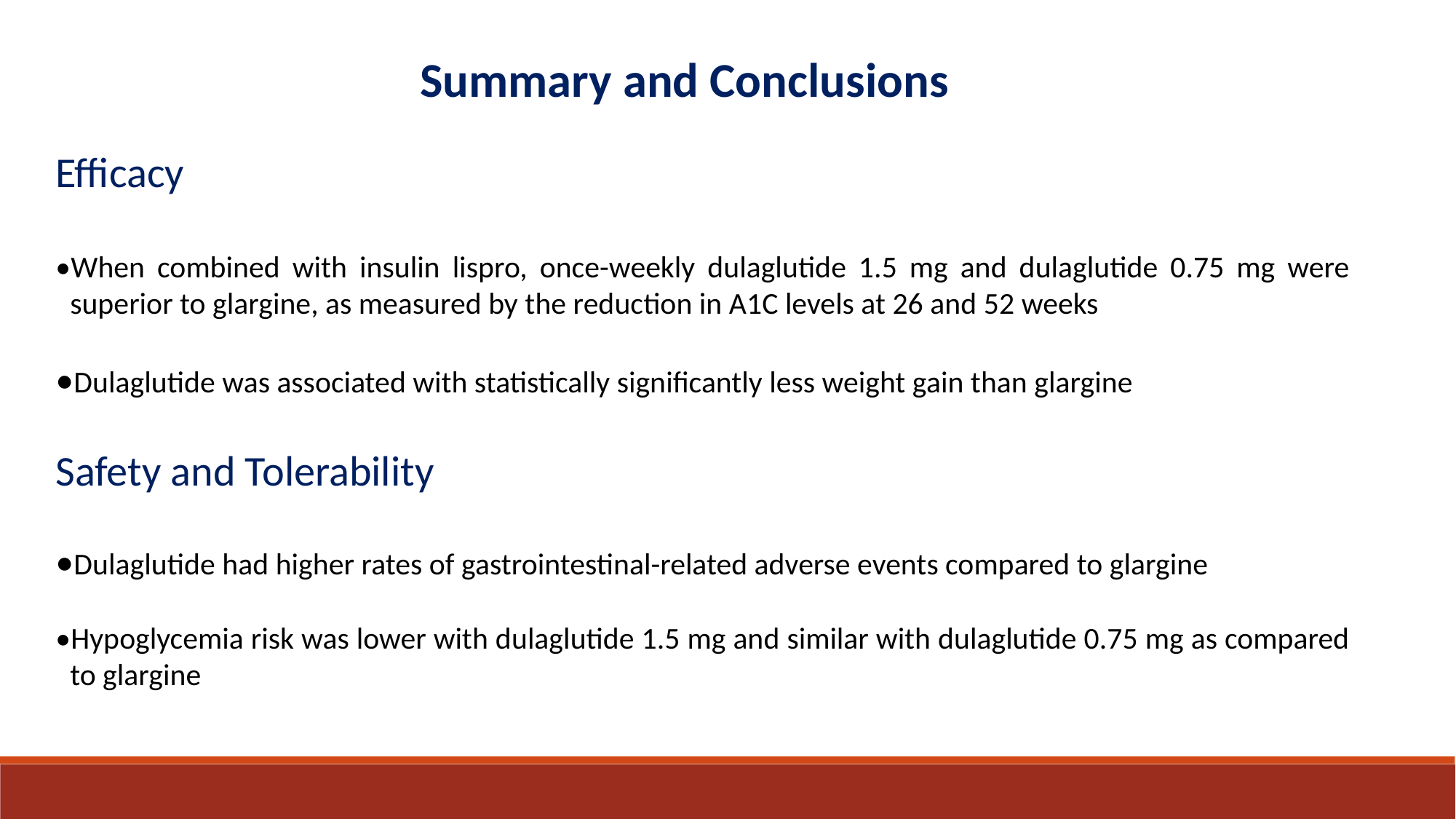

Summary and Conclusions
Efficacy

•When combined with insulin lispro, once-weekly dulaglutide 1.5 mg and dulaglutide 0.75 mg were superior to glargine, as measured by the reduction in A1C levels at 26 and 52 weeks

•Dulaglutide was associated with statistically significantly less weight gain than glargine

Safety and Tolerability

•Dulaglutide had higher rates of gastrointestinal-related adverse events compared to glargine

•Hypoglycemia risk was lower with dulaglutide 1.5 mg and similar with dulaglutide 0.75 mg as compared to glargine